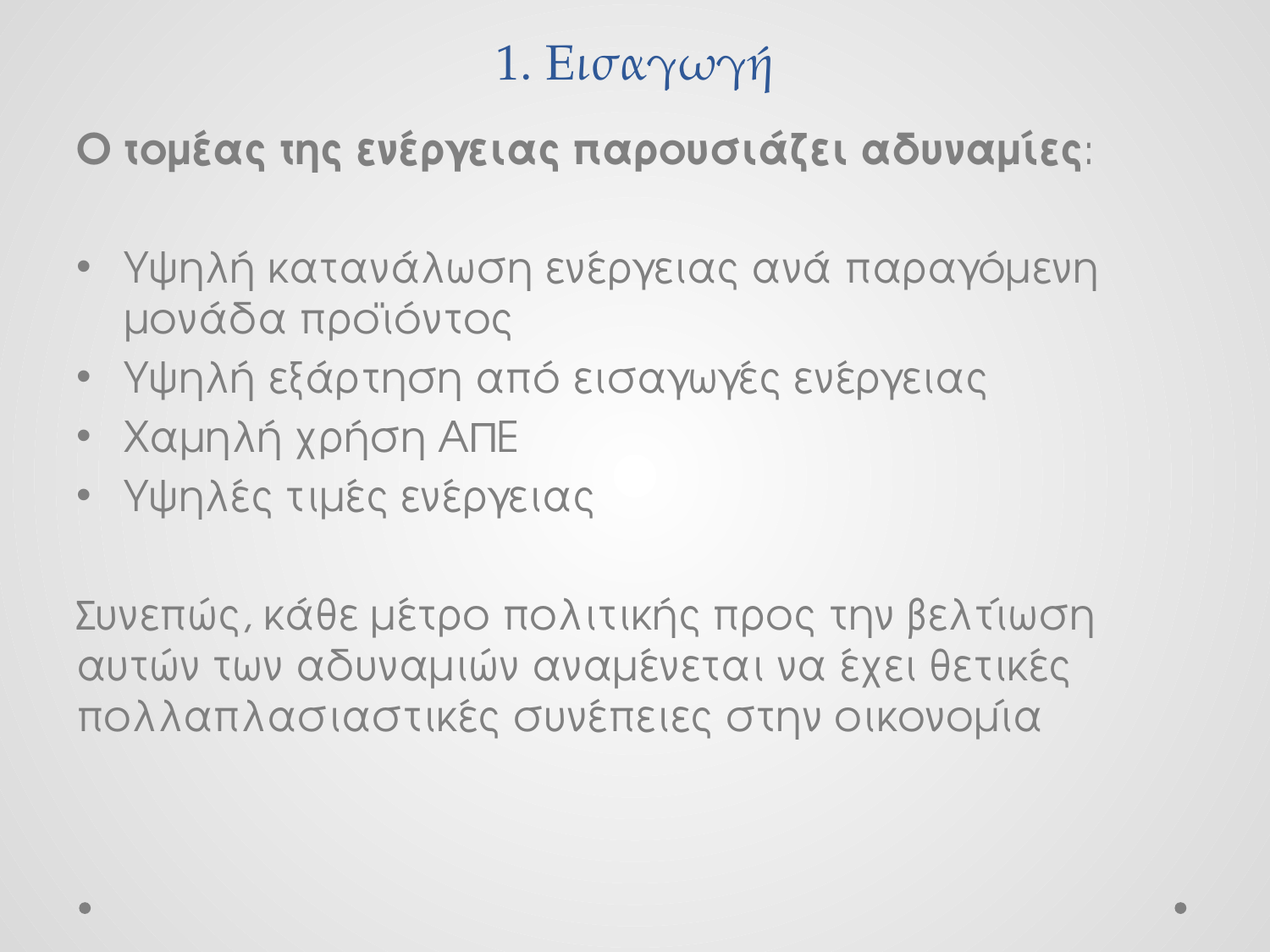

# 1. Εισαγωγή
Ο τομέας της ενέργειας παρουσιάζει αδυναμίες:

Υψηλή κατανάλωση ενέργειας ανά παραγόμενη μονάδα προϊόντος
Υψηλή εξάρτηση από εισαγωγές ενέργειας
Χαμηλή χρήση ΑΠΕ
Υψηλές τιμές ενέργειας

Συνεπώς, κάθε μέτρο πολιτικής προς την βελτίωση αυτών των αδυναμιών αναμένεται να έχει θετικές πολλαπλασιαστικές συνέπειες στην οικονομία